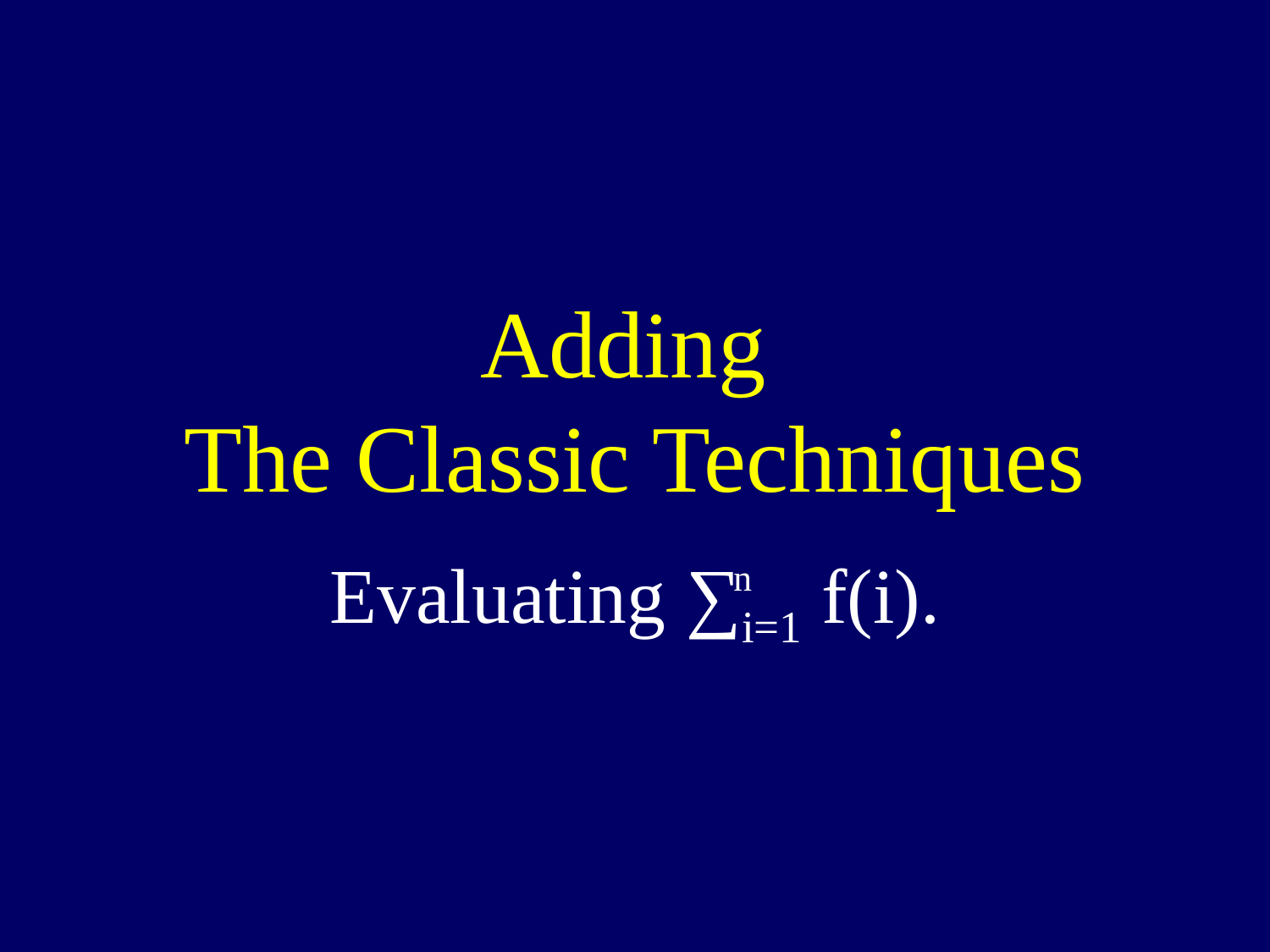

# Adding The Classic Techniques
Evaluating ∑i=1 f(i).
n